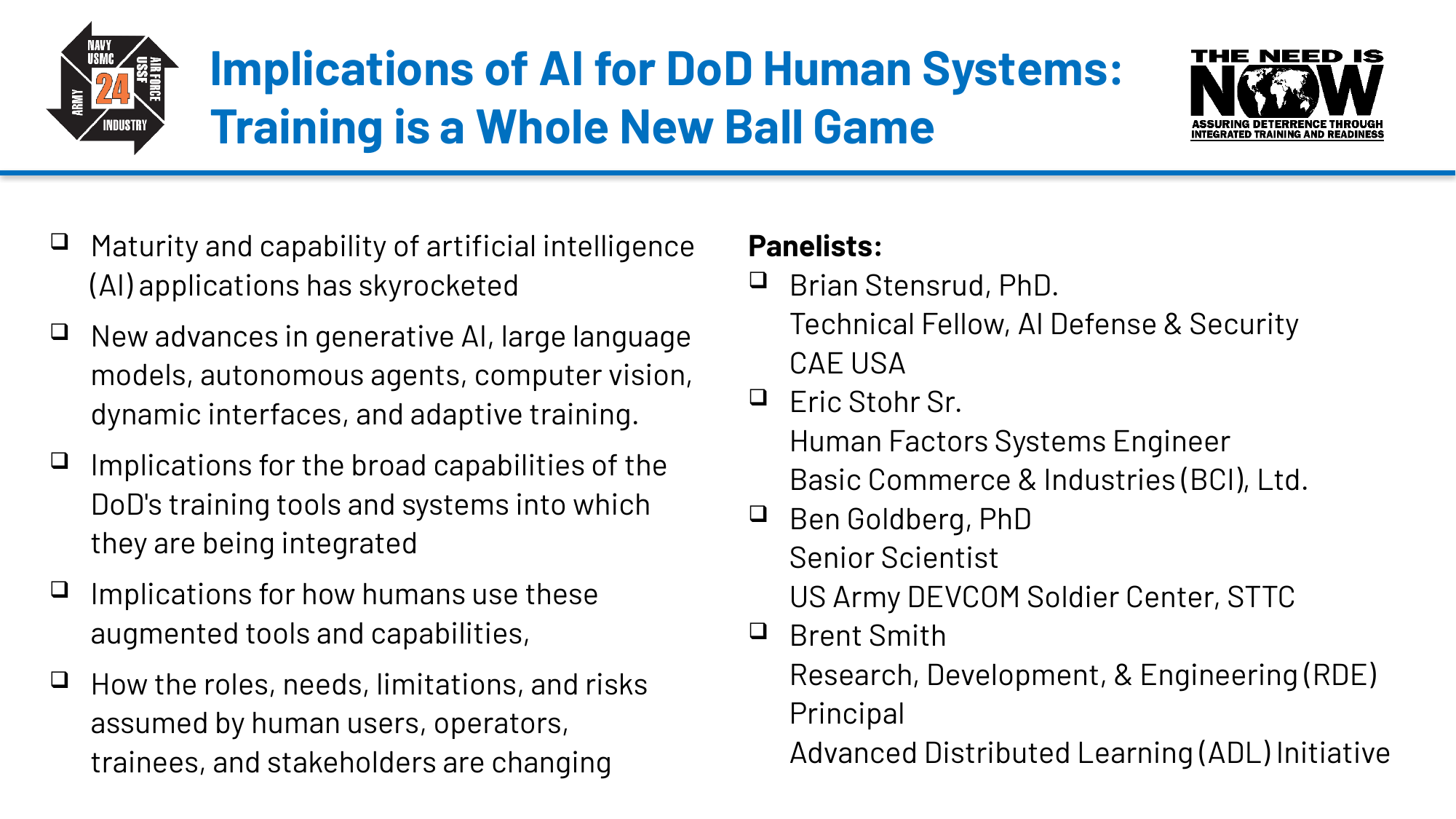

2
# Implications of AI for DoD Human Systems: Training is a Whole New Ball Game
Panelists:
Brian Stensrud, PhD.
Technical Fellow, AI Defense & Security
CAE USA
Eric Stohr Sr.
Human Factors Systems Engineer
Basic Commerce & Industries (BCI), Ltd.
Ben Goldberg, PhD
Senior Scientist
US Army DEVCOM Soldier Center, STTC
Brent Smith
Research, Development, & Engineering (RDE) Principal
Advanced Distributed Learning (ADL) Initiative

Maturity and capability of artificial intelligence (AI) applications has skyrocketed
New advances in generative AI, large language models, autonomous agents, computer vision, dynamic interfaces, and adaptive training.
Implications for the broad capabilities of the DoD's training tools and systems into which they are being integrated
Implications for how humans use these augmented tools and capabilities,
How the roles, needs, limitations, and risks assumed by human users, operators, trainees, and stakeholders are changing